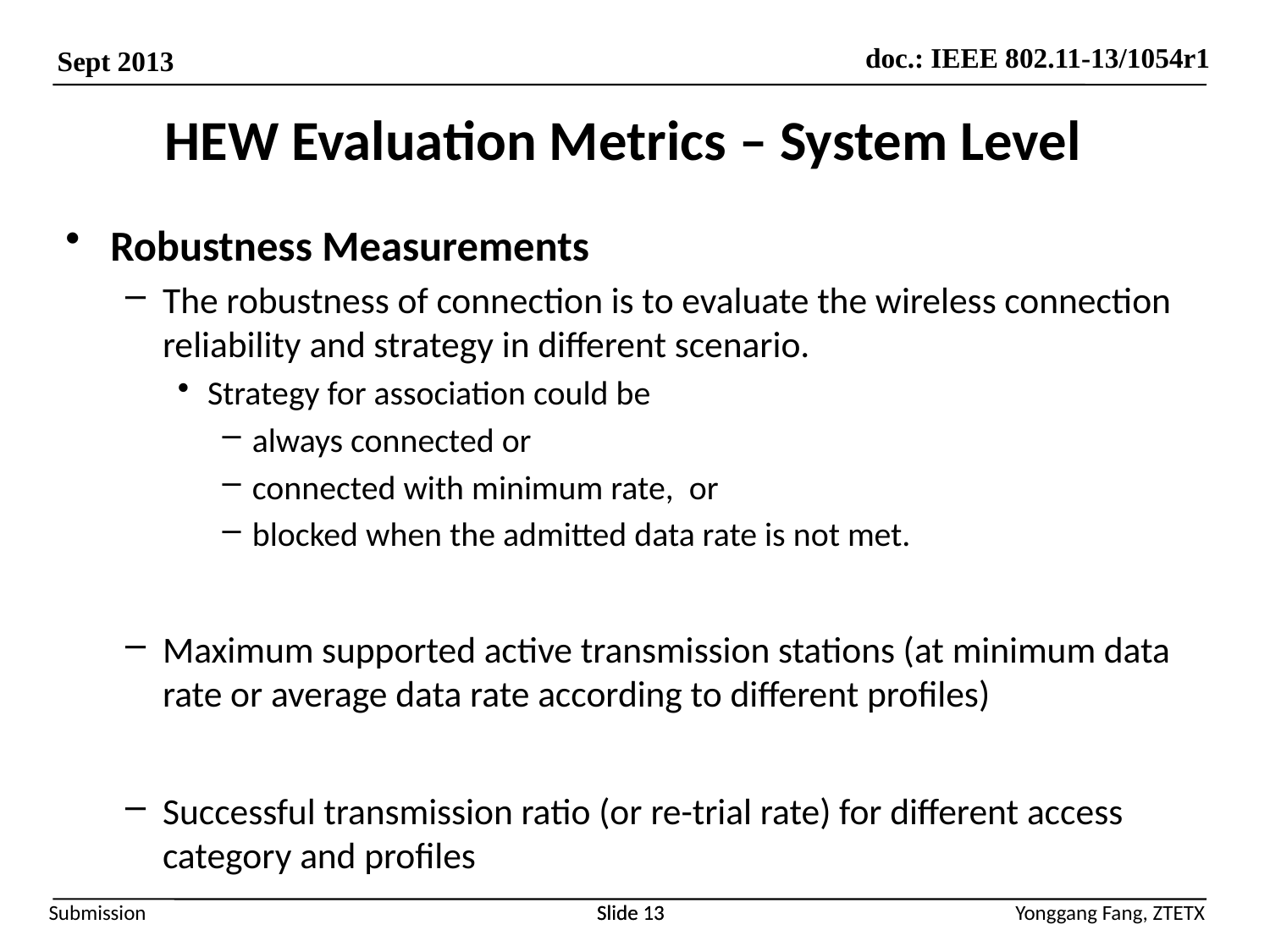

# HEW Evaluation Metrics – System Level
Robustness Measurements
The robustness of connection is to evaluate the wireless connection reliability and strategy in different scenario.
Strategy for association could be
always connected or
connected with minimum rate,  or
blocked when the admitted data rate is not met.

Maximum supported active transmission stations (at minimum data rate or average data rate according to different profiles)

Successful transmission ratio (or re-trial rate) for different access category and profiles

Slide 13
Slide 13